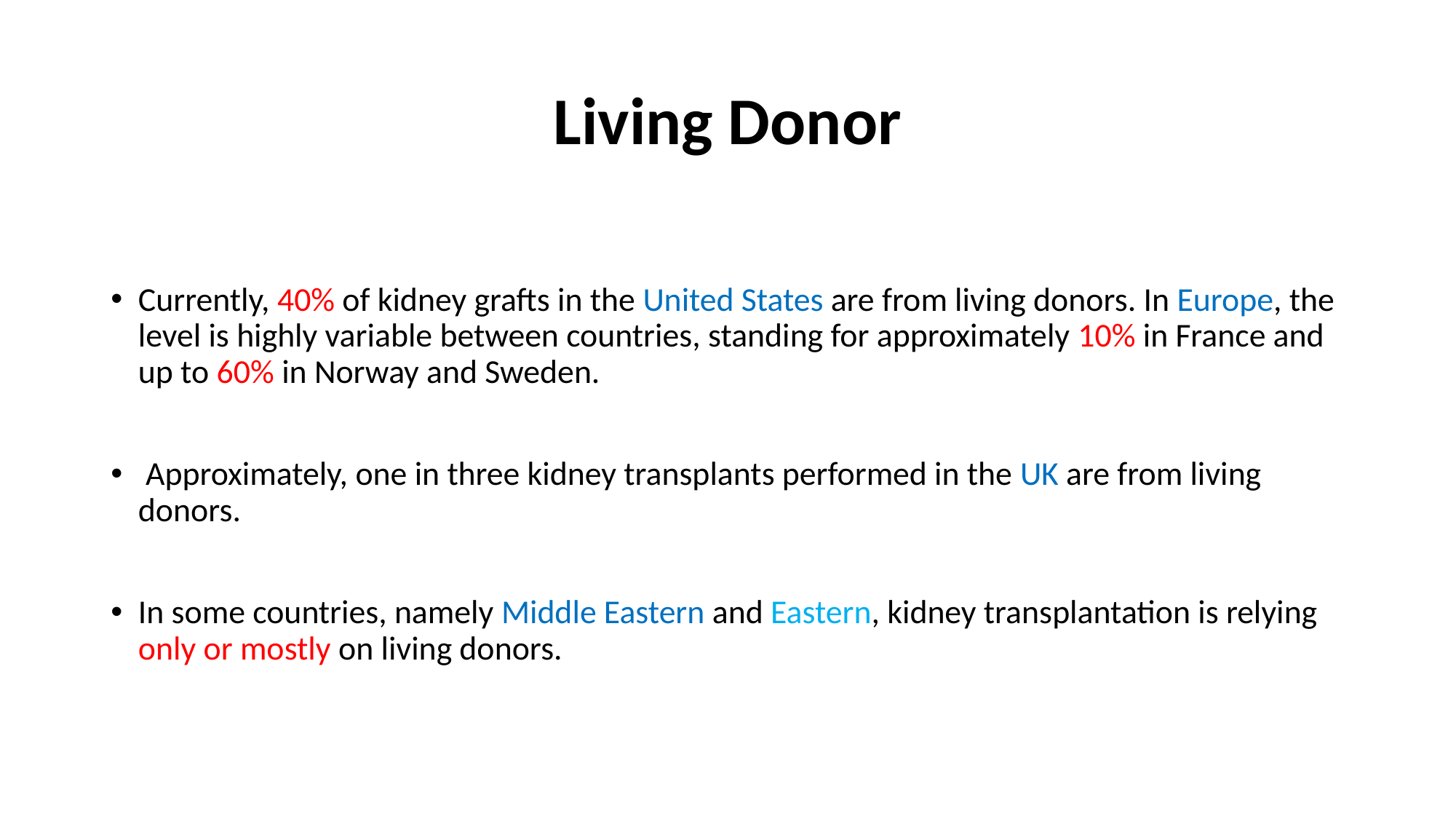

# Living Donor

Currently, 40% of kidney grafts in the United States are from living donors. In Europe, the level is highly variable between countries, standing for approximately 10% in France and up to 60% in Norway and Sweden.

 Approximately, one in three kidney transplants performed in the UK are from living donors.

In some countries, namely Middle Eastern and Eastern, kidney transplantation is relying only or mostly on living donors.